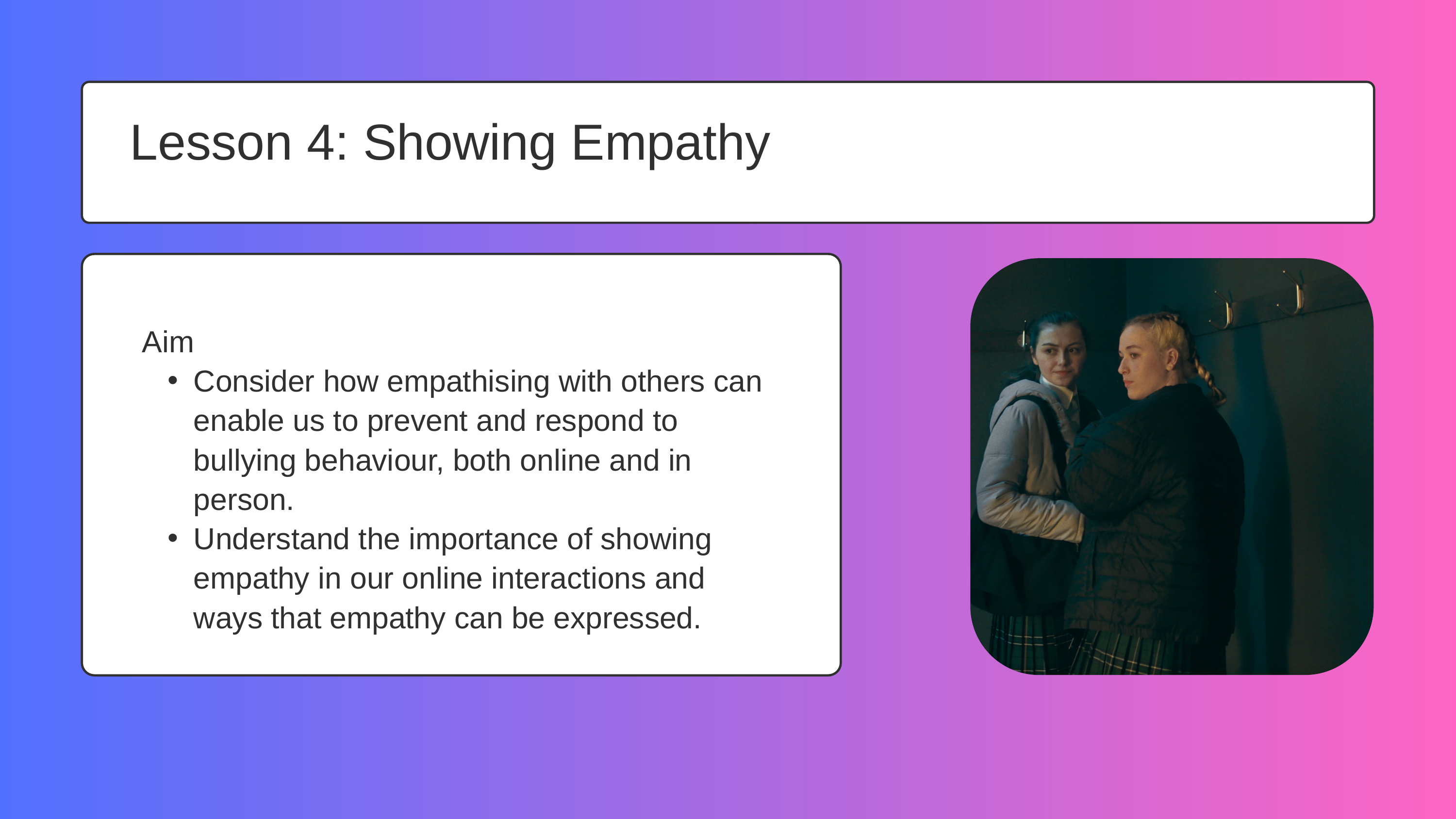

Lesson 4: Showing Empathy

Aim
Consider how empathising with others can enable us to prevent and respond to bullying behaviour, both online and in person.
Understand the importance of showing empathy in our online interactions and ways that empathy can be expressed.